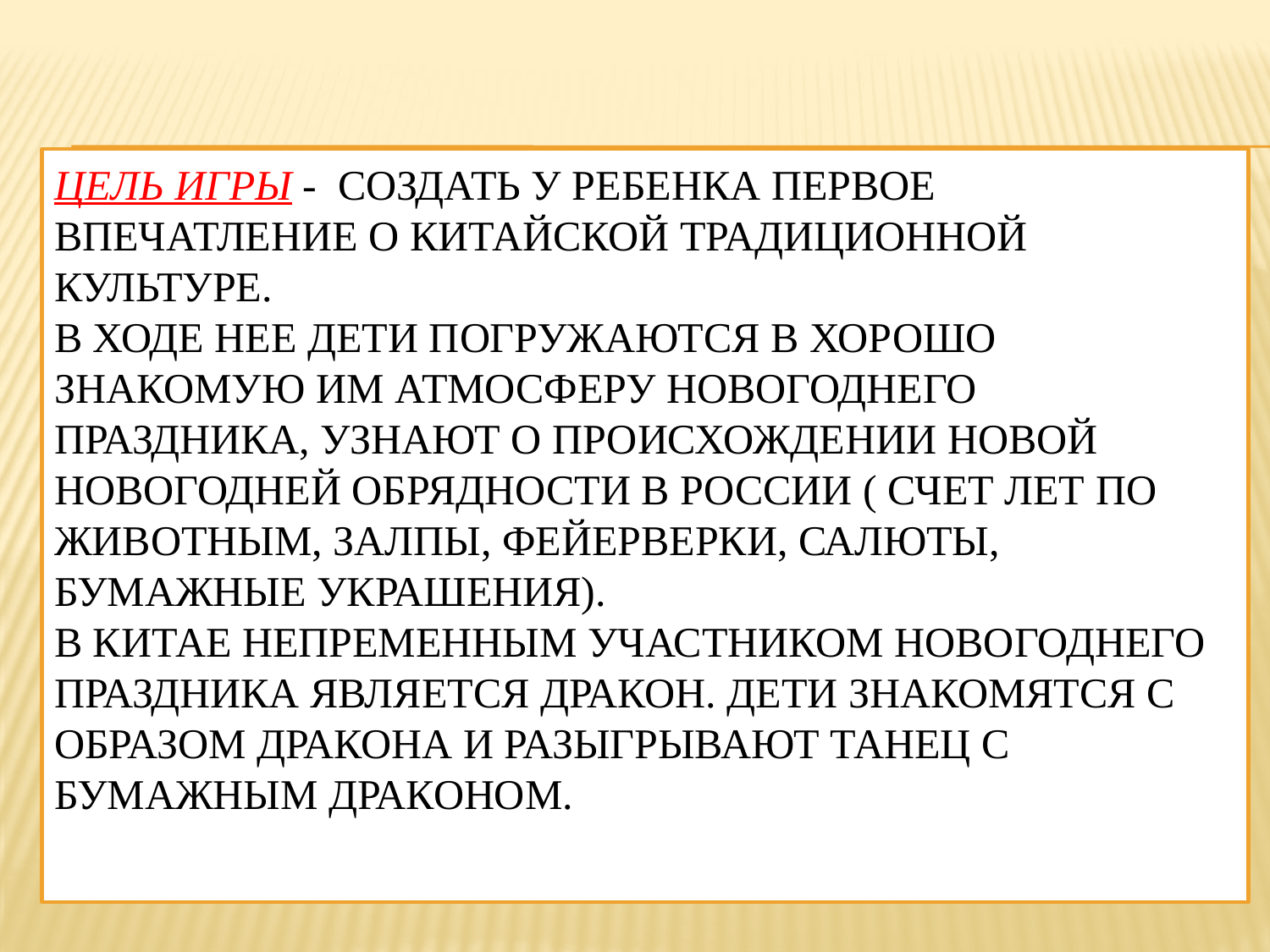

# Цель игры -  создать у ребенка первое впечатление о китайской традиционной культуре. В ходе нее дети погружаются в хорошо знакомую им атмосферу новогоднего праздника, узнают о происхождении новой новогодней обрядности в России ( счет лет по животным, залпы, фейерверки, салюты, бумажные украшения). В Китае непременным участником новогоднего праздника является дракон. Дети знакомятся с образом дракона и разыгрывают танец с бумажным драконом.